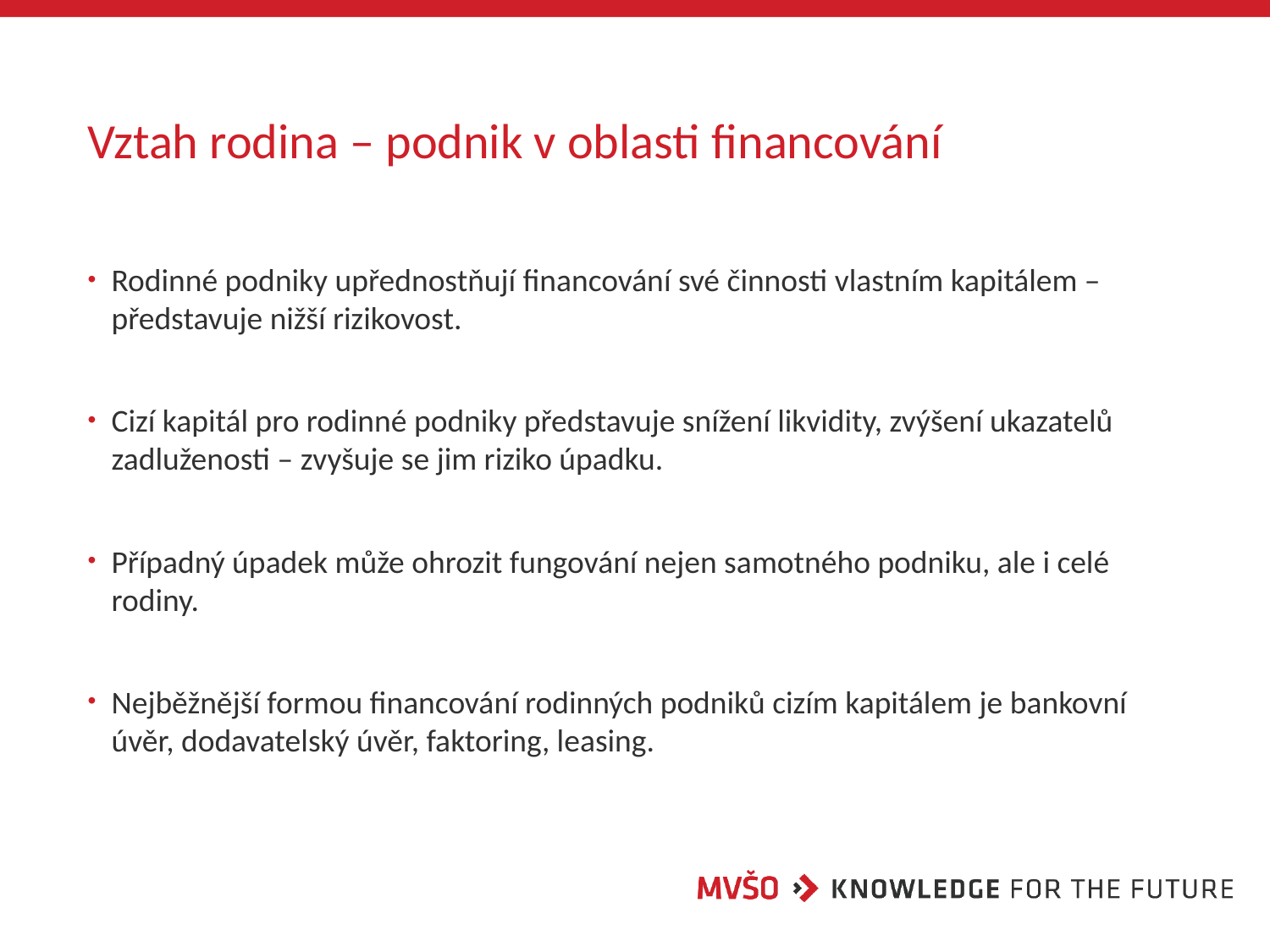

# Vztah rodina – podnik v oblasti financování
Rodinné podniky upřednostňují financování své činnosti vlastním kapitálem – představuje nižší rizikovost.

Cizí kapitál pro rodinné podniky představuje snížení likvidity, zvýšení ukazatelů zadluženosti – zvyšuje se jim riziko úpadku.

Případný úpadek může ohrozit fungování nejen samotného podniku, ale i celé rodiny.

Nejběžnější formou financování rodinných podniků cizím kapitálem je bankovní úvěr, dodavatelský úvěr, faktoring, leasing.